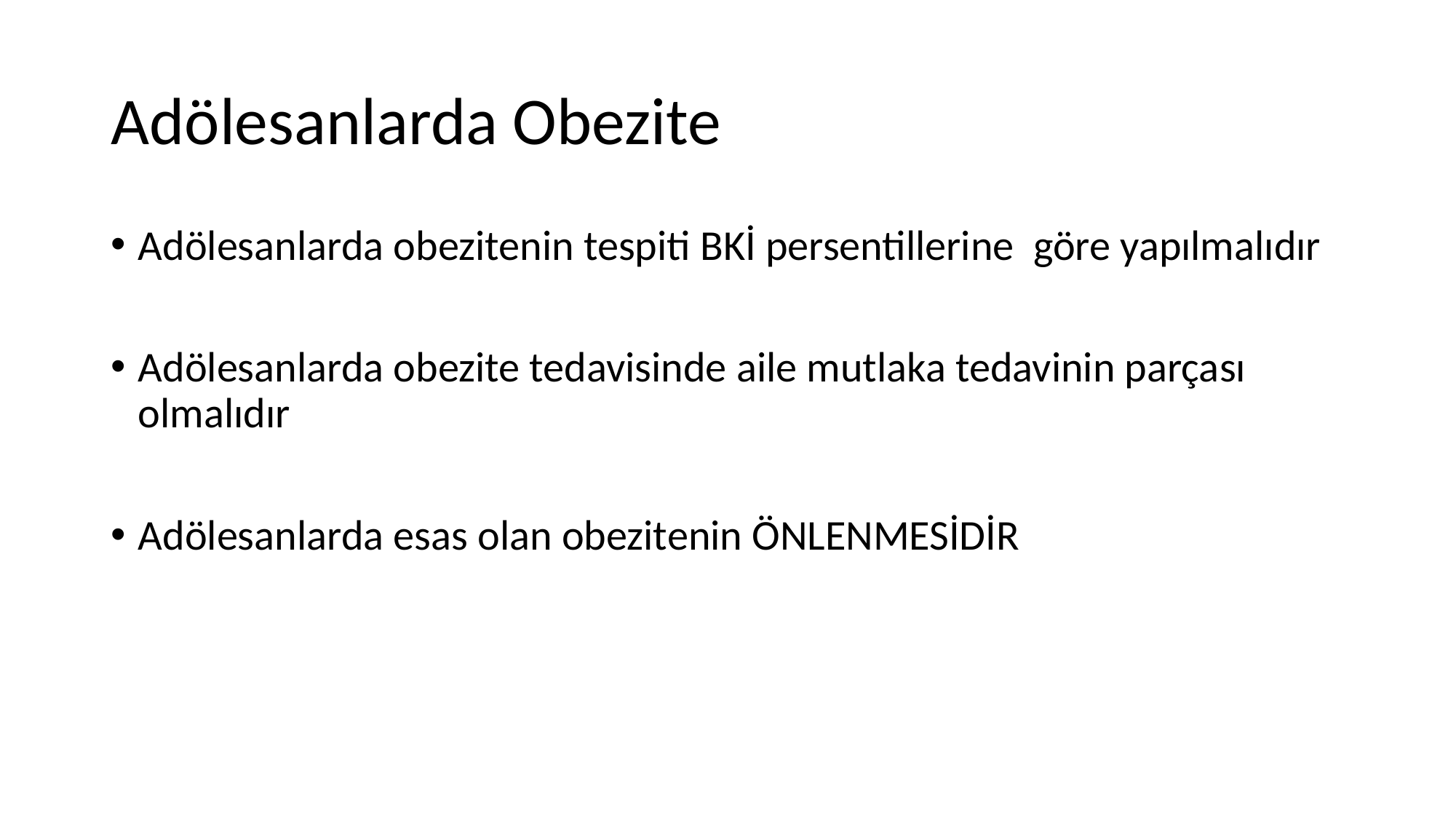

# Adölesanlarda Obezite
Adölesanlarda obezitenin tespiti BKİ persentillerine  göre yapılmalıdır

Adölesanlarda obezite tedavisinde aile mutlaka tedavinin parçası olmalıdır

Adölesanlarda esas olan obezitenin ÖNLENMESİDİR